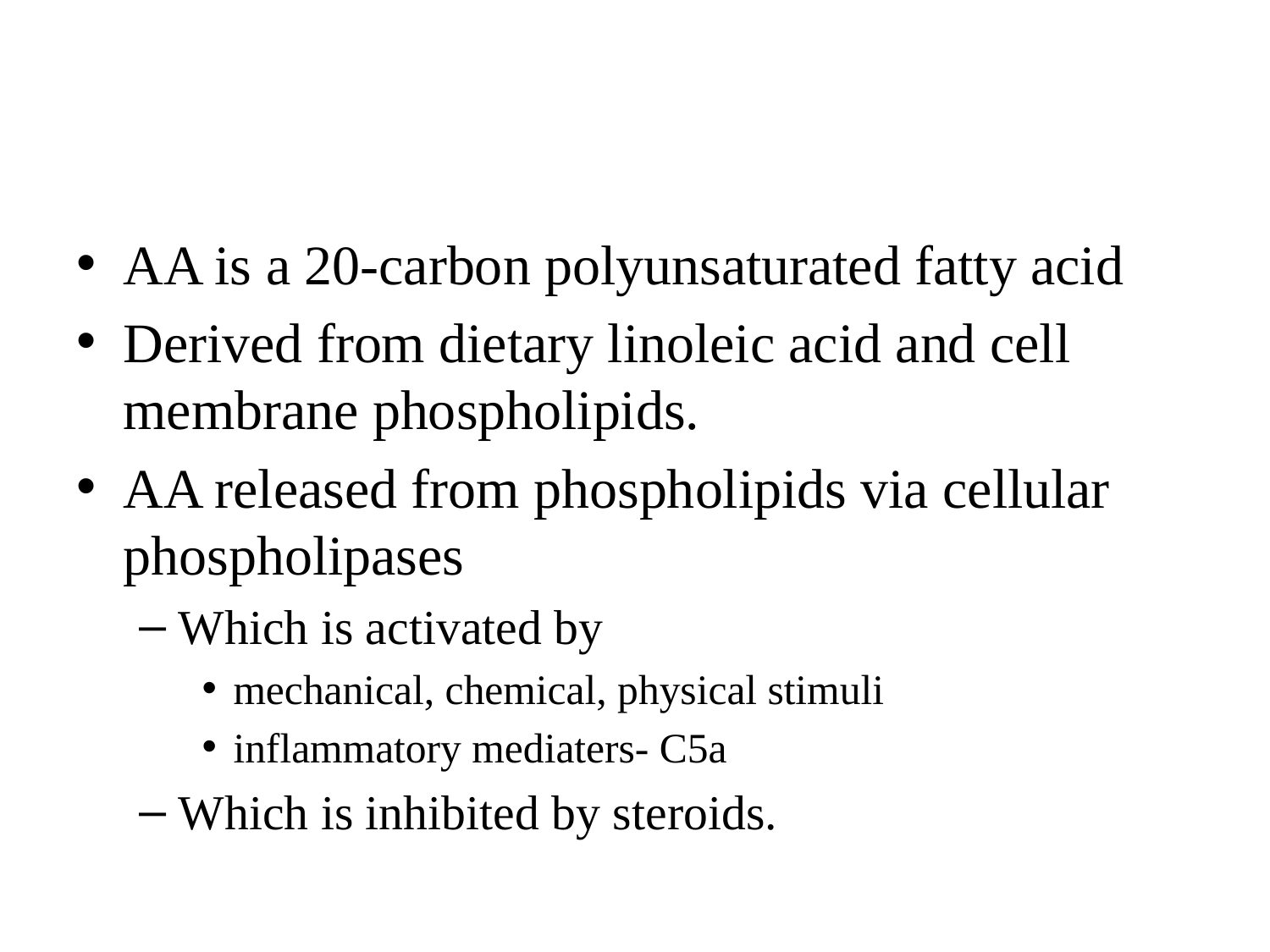

#
AA is a 20-carbon polyunsaturated fatty acid
Derived from dietary linoleic acid and cell membrane phospholipids.
AA released from phospholipids via cellular phospholipases
Which is activated by
mechanical, chemical, physical stimuli
inflammatory mediaters- C5a
Which is inhibited by steroids.